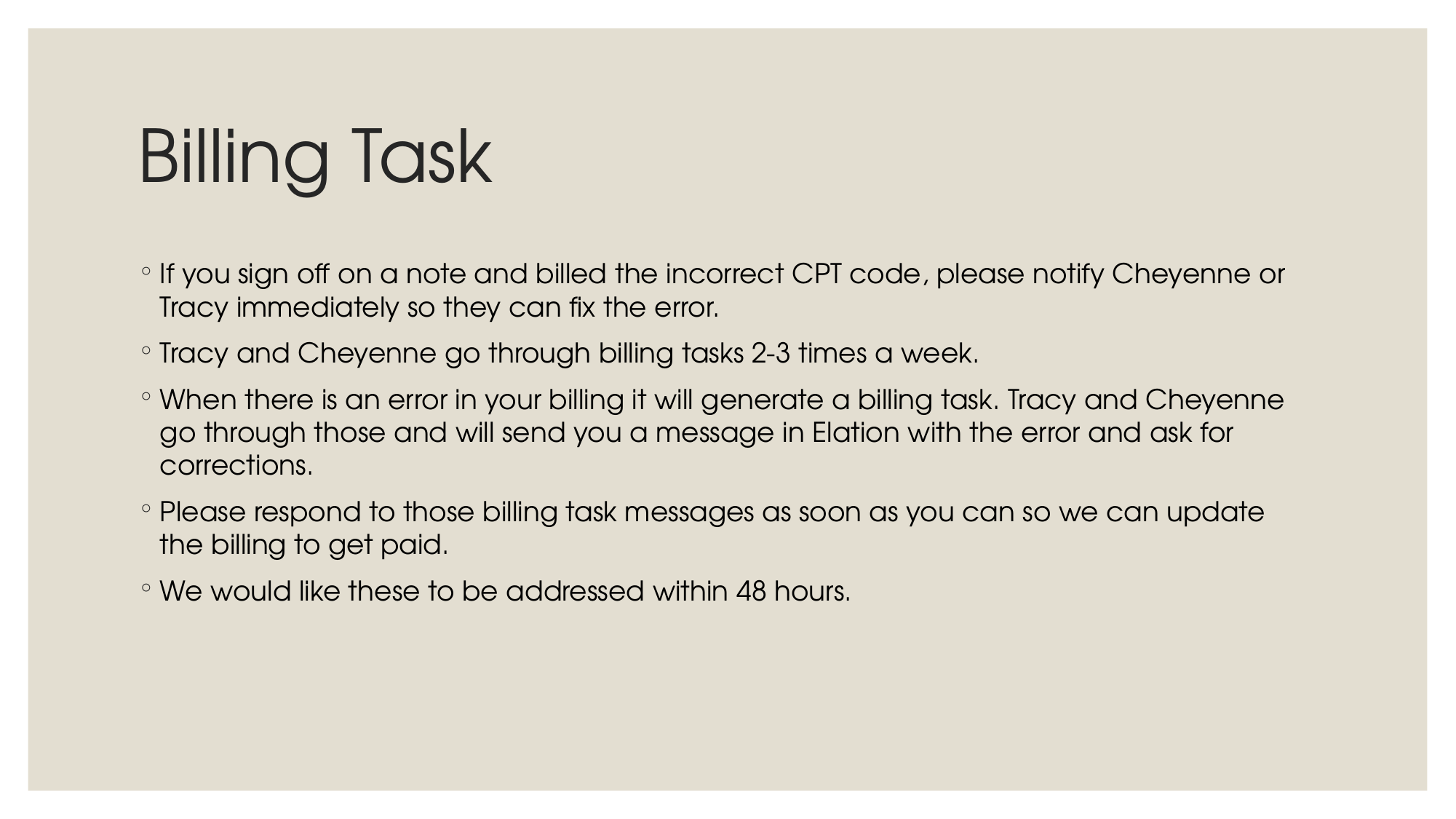

# Billing Task
If you sign off on a note and billed the incorrect CPT code, please notify Cheyenne or Tracy immediately so they can fix the error.
Tracy and Cheyenne go through billing tasks 2-3 times a week.
When there is an error in your billing it will generate a billing task. Tracy and Cheyenne go through those and will send you a message in Elation with the error and ask for corrections.
Please respond to those billing task messages as soon as you can so we can update the billing to get paid.
We would like these to be addressed within 48 hours.